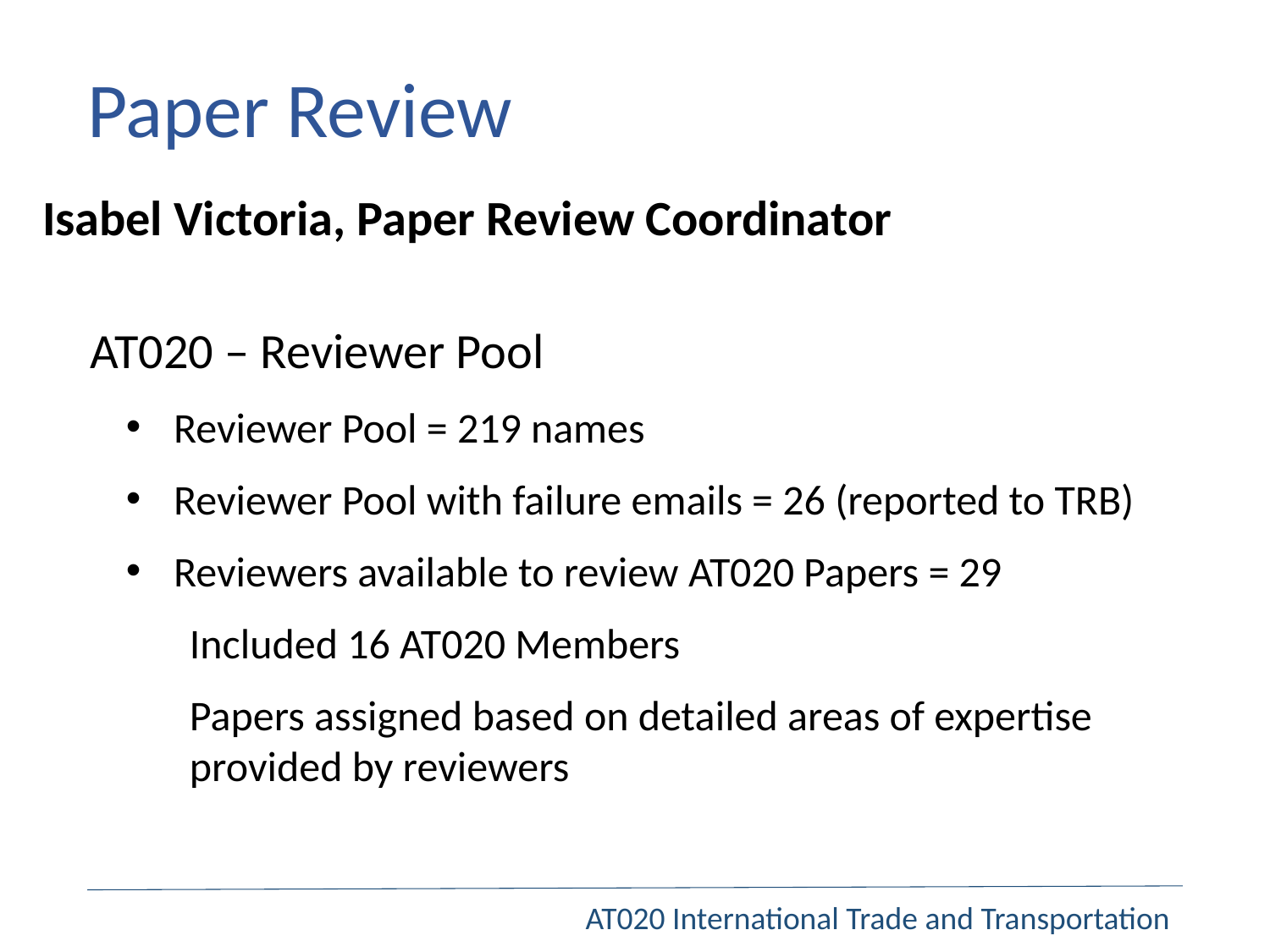

# Paper Review
Isabel Victoria, Paper Review Coordinator

AT020 – Reviewer Pool
Reviewer Pool = 219 names
Reviewer Pool with failure emails = 26 (reported to TRB)
Reviewers available to review AT020 Papers = 29
Included 16 AT020 Members
Papers assigned based on detailed areas of expertise provided by reviewers
AT020 International Trade and Transportation